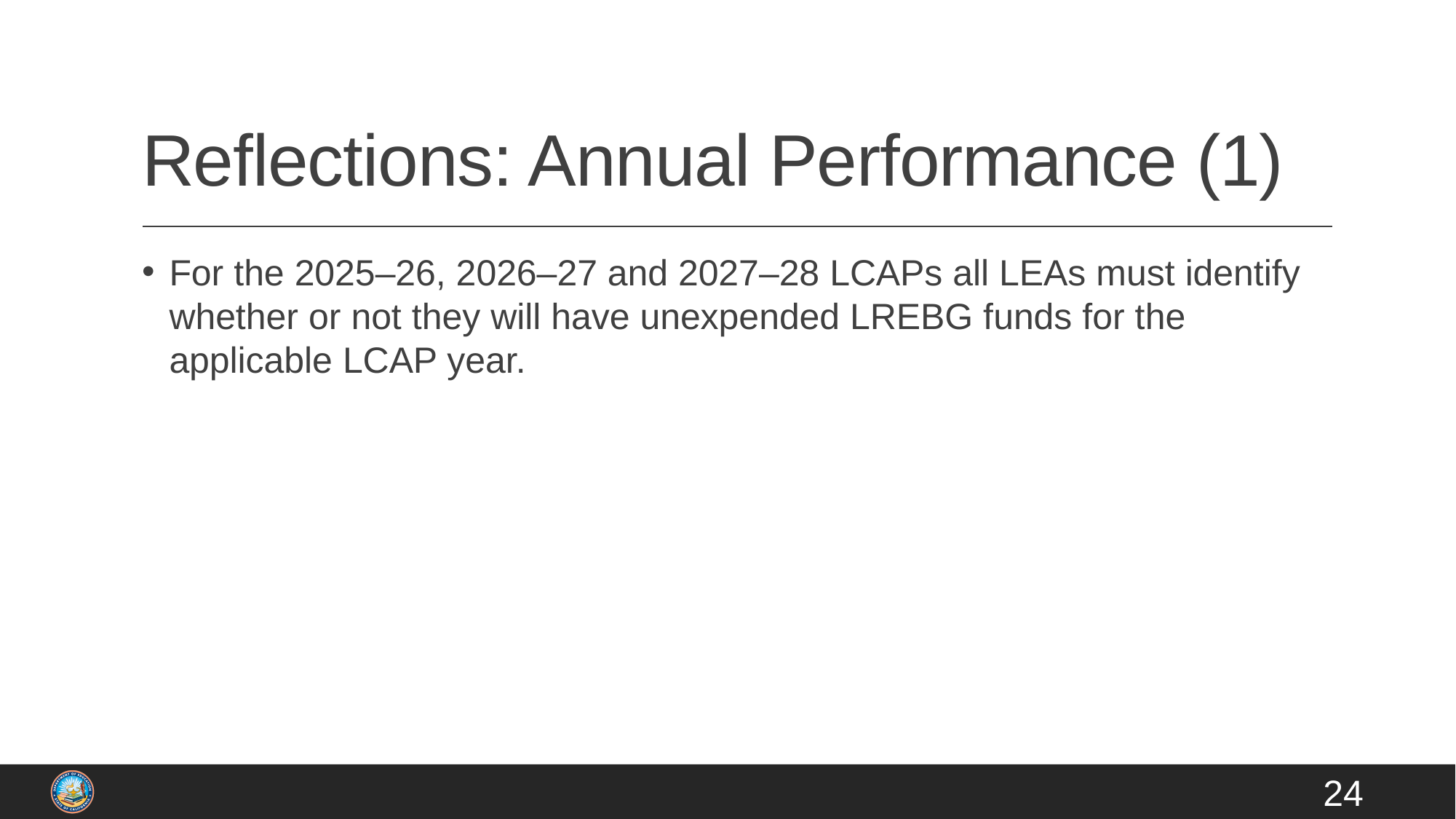

# Reflections: Annual Performance (1)
For the 2025–26, 2026–27 and 2027–28 LCAPs all LEAs must identify whether or not they will have unexpended LREBG funds for the applicable LCAP year.
24